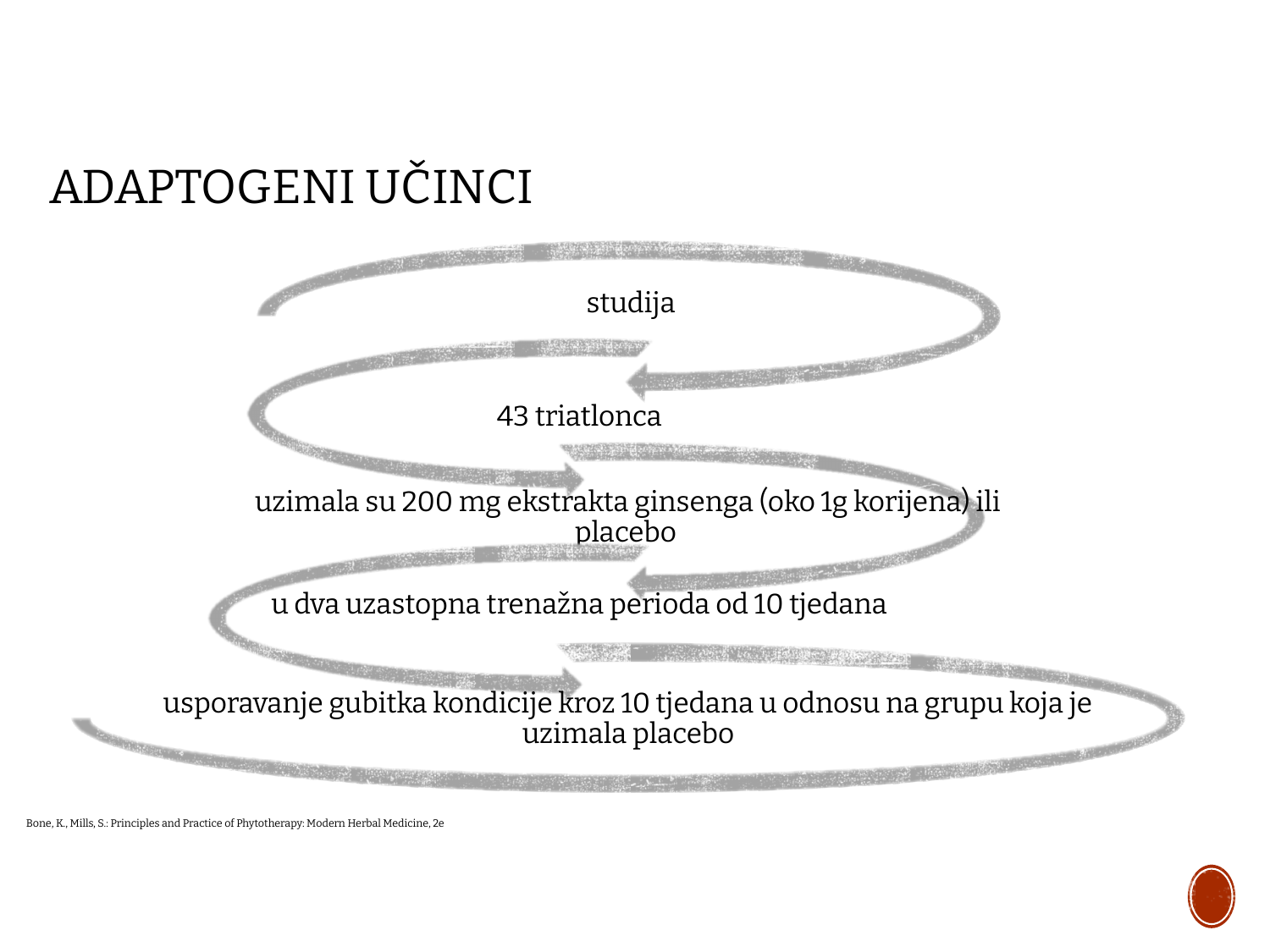

# Adaptogeni učinci
 studija

43 triatlonca
uzimala su 200 mg ekstrakta ginsenga (oko 1g korijena) ili placebo
u dva uzastopna trenažna perioda od 10 tjedana

usporavanje gubitka kondicije kroz 10 tjedana u odnosu na grupu koja je uzimala placebo
Bone, K., Mills, S.: Principles and Practice of Phytotherapy: Modern Herbal Medicine, 2e